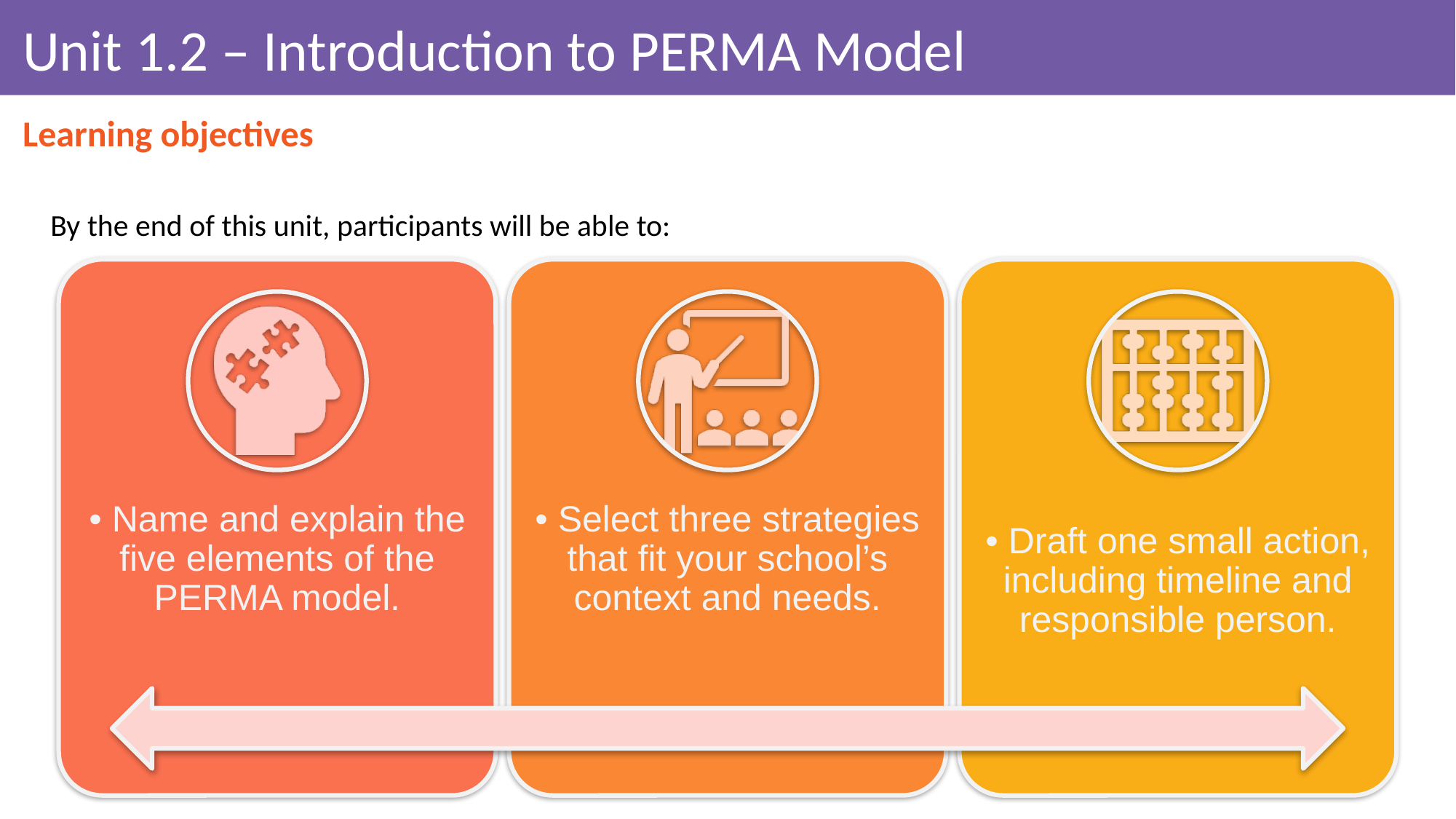

# Unit 1.2 – Introduction to PERMA Model
Learning objectives
By the end of this unit, participants will be able to:

• Name and explain the five elements of the PERMA model.
• Select three strategies that fit your school’s context and needs.
• Draft one small action, including timeline and responsible person.